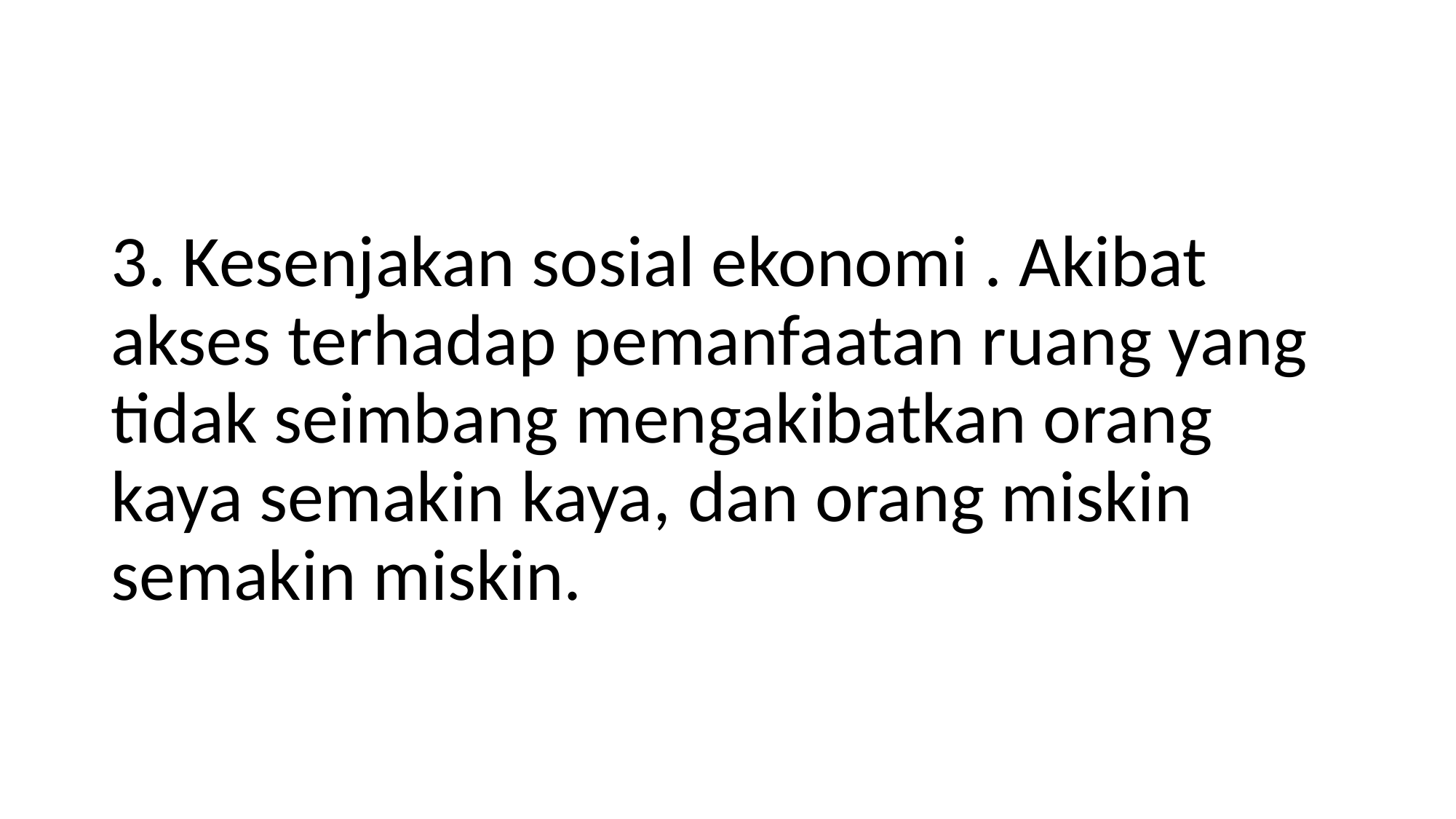

#
3. Kesenjakan sosial ekonomi . Akibat akses terhadap pemanfaatan ruang yang tidak seimbang mengakibatkan orang kaya semakin kaya, dan orang miskin semakin miskin.